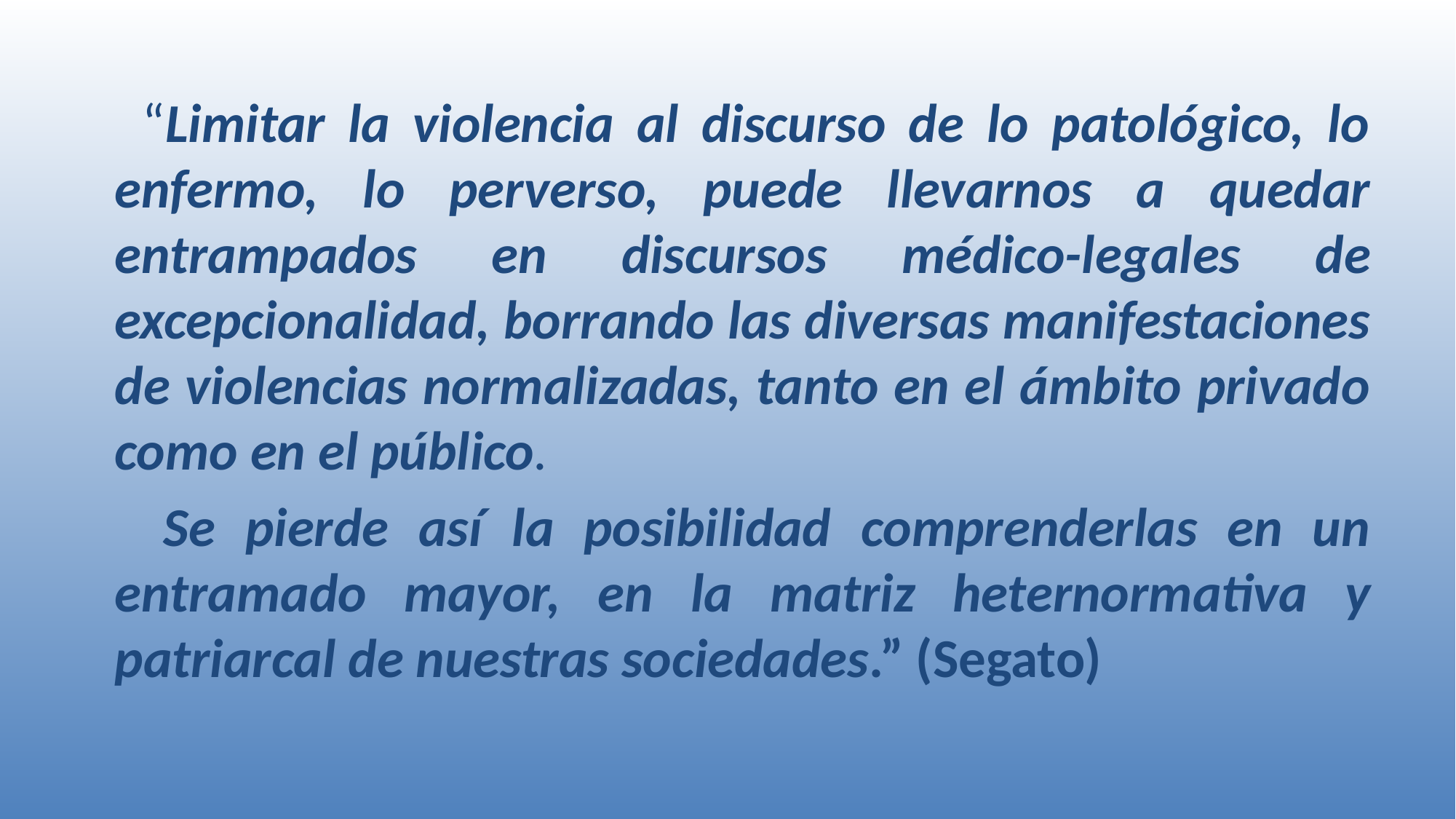

“Limitar la violencia al discurso de lo patológico, lo enfermo, lo perverso, puede llevarnos a quedar entrampados en discursos médico-legales de excepcionalidad, borrando las diversas manifestaciones de violencias normalizadas, tanto en el ámbito privado como en el público.
   Se pierde así la posibilidad comprenderlas en un entramado mayor, en la matriz heternormativa y patriarcal de nuestras sociedades.” (Segato)